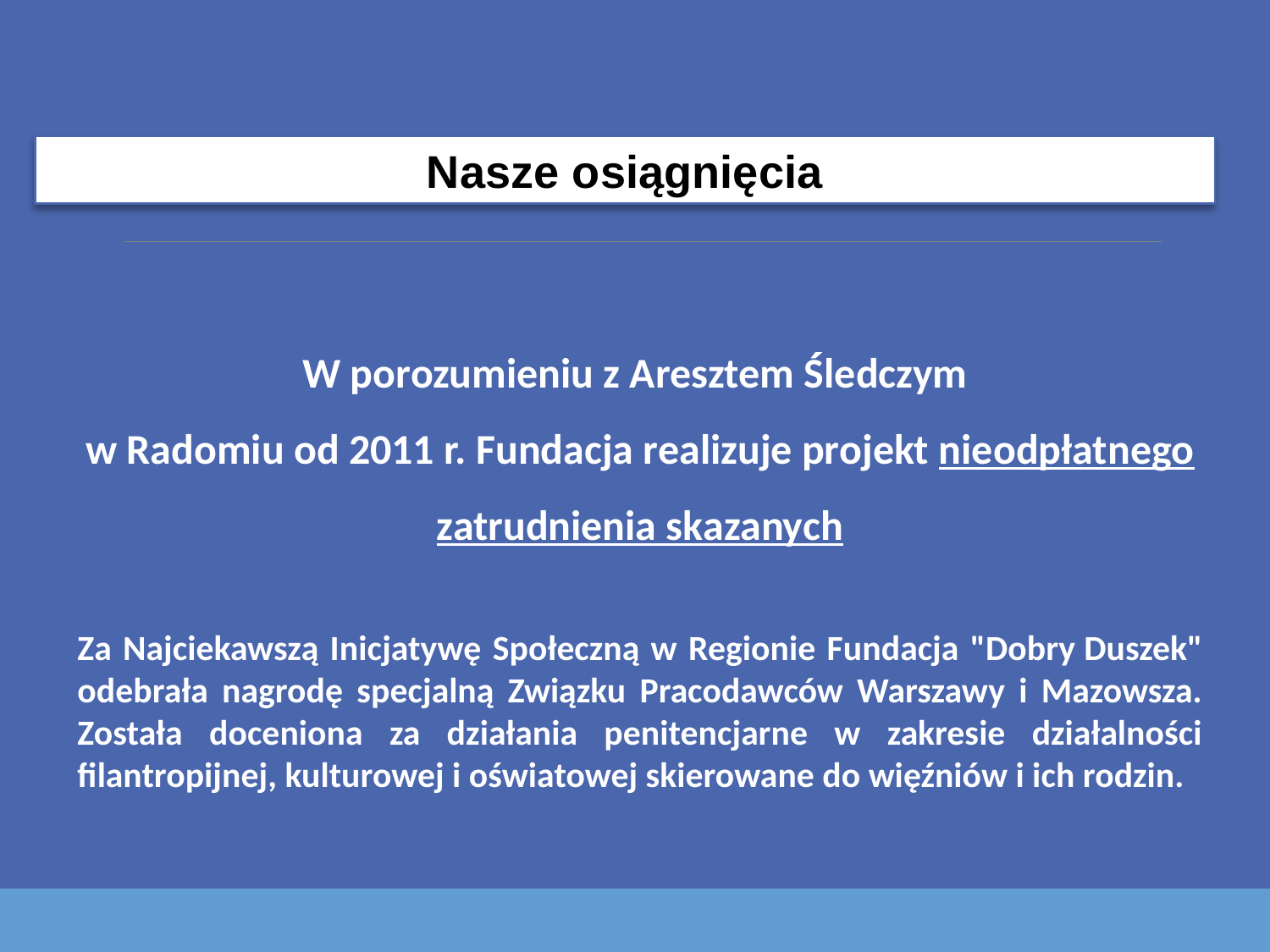

Nasze osiągnięcia

W porozumieniu z Aresztem Śledczym
w Radomiu od 2011 r. Fundacja realizuje projekt nieodpłatnego zatrudnienia skazanych

Za Najciekawszą Inicjatywę Społeczną w Regionie Fundacja "Dobry Duszek" odebrała nagrodę specjalną Związku Pracodawców Warszawy i Mazowsza. Została doceniona za działania penitencjarne w zakresie działalności filantropijnej, kulturowej i oświatowej skierowane do więźniów i ich rodzin.